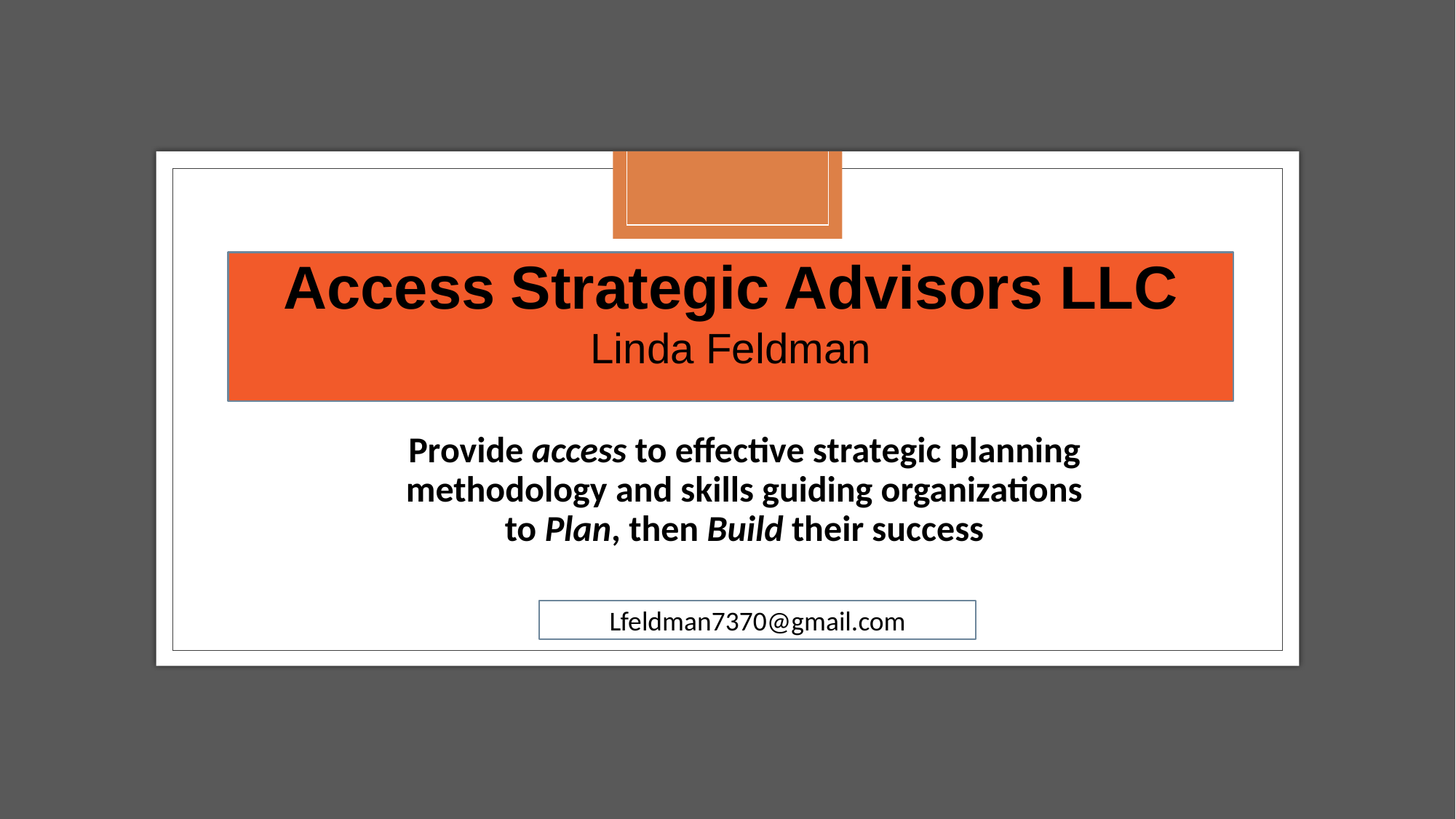

Access  Strategic Advisors LLC
Linda Feldman

Provide access to effective strategic planning methodology and skills guiding organizations to Plan, then Build their success
Lfeldman7370@gmail.com